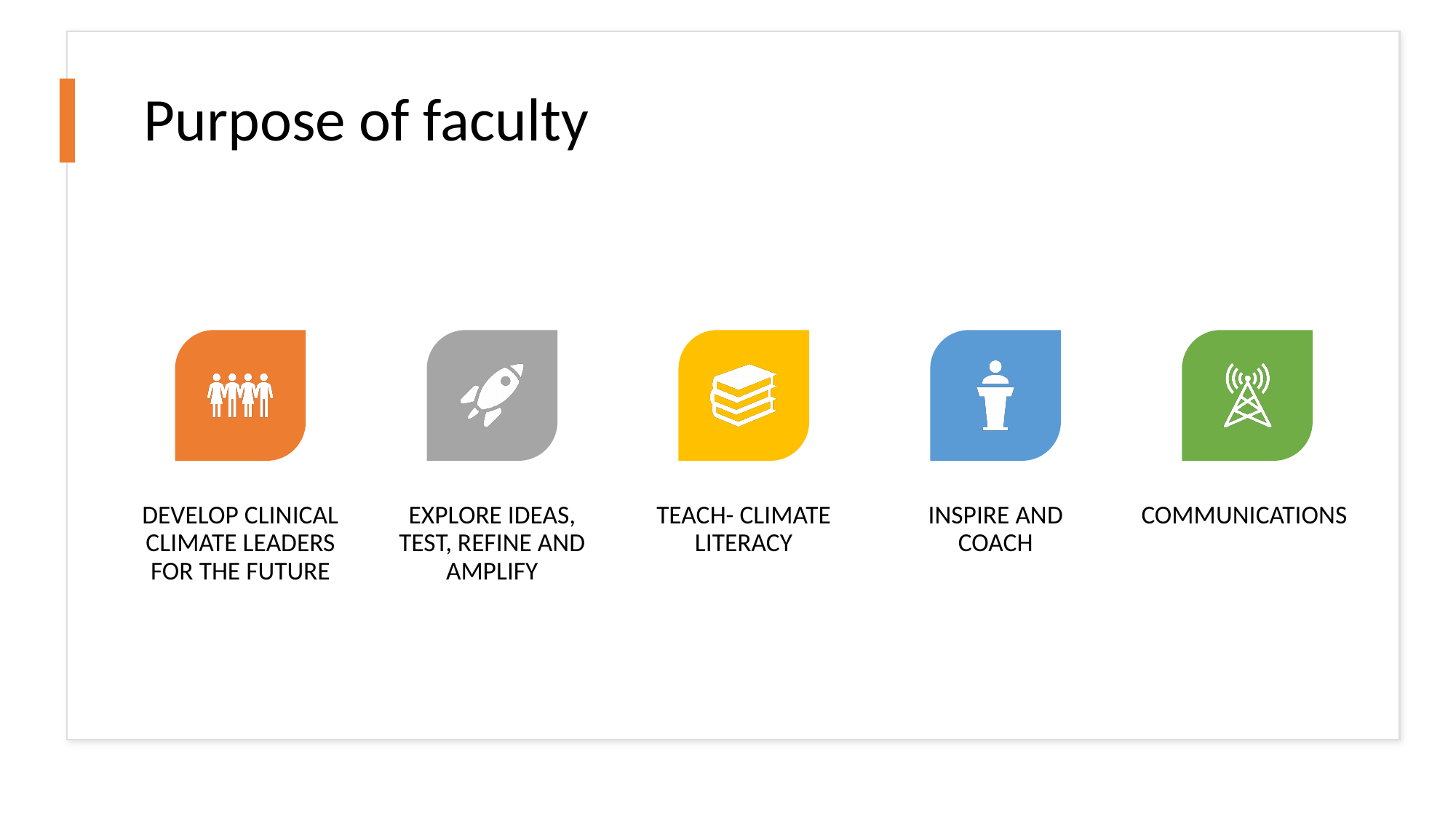

# Purpose of faculty

Develop clinical climate leaders for the future
Explore ideas, test, refine and AMPLIFY
Teach- climate literacy
Inspire and coach
Communications